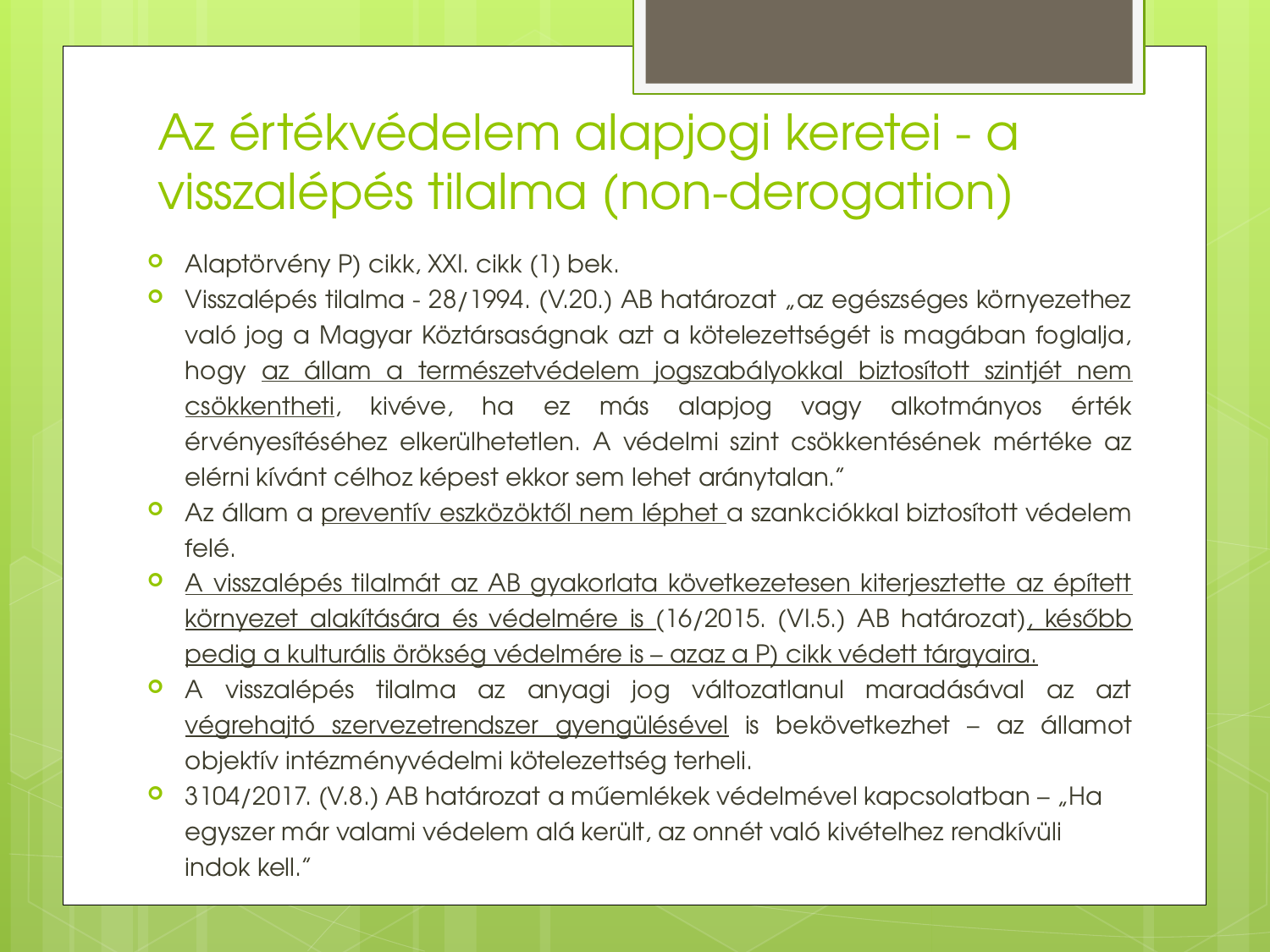

# Az értékvédelem alapjogi keretei - a visszalépés tilalma (non-derogation)
Alaptörvény P) cikk, XXI. cikk (1) bek.
Visszalépés tilalma - 28/1994. (V.20.) AB határozat „az egészséges környezethez való jog a Magyar Köztársaságnak azt a kötelezettségét is magában foglalja, hogy az állam a természetvédelem jogszabályokkal biztosított szintjét nem csökkentheti, kivéve, ha ez más alapjog vagy alkotmányos érték érvényesítéséhez elkerülhetetlen. A védelmi szint csökkentésének mértéke az elérni kívánt célhoz képest ekkor sem lehet aránytalan.”
Az állam a preventív eszközöktől nem léphet a szankciókkal biztosított védelem felé.
A visszalépés tilalmát az AB gyakorlata következetesen kiterjesztette az épített környezet alakítására és védelmére is (16/2015. (VI.5.) AB határozat), később pedig a kulturális örökség védelmére is – azaz a P) cikk védett tárgyaira.
A visszalépés tilalma az anyagi jog változatlanul maradásával az azt végrehajtó szervezetrendszer gyengülésével is bekövetkezhet – az államot objektív intézményvédelmi kötelezettség terheli.
3104/2017. (V.8.) AB határozat a műemlékek védelmével kapcsolatban – „Ha egyszer már valami védelem alá került, az onnét való kivételhez rendkívüli indok kell.”